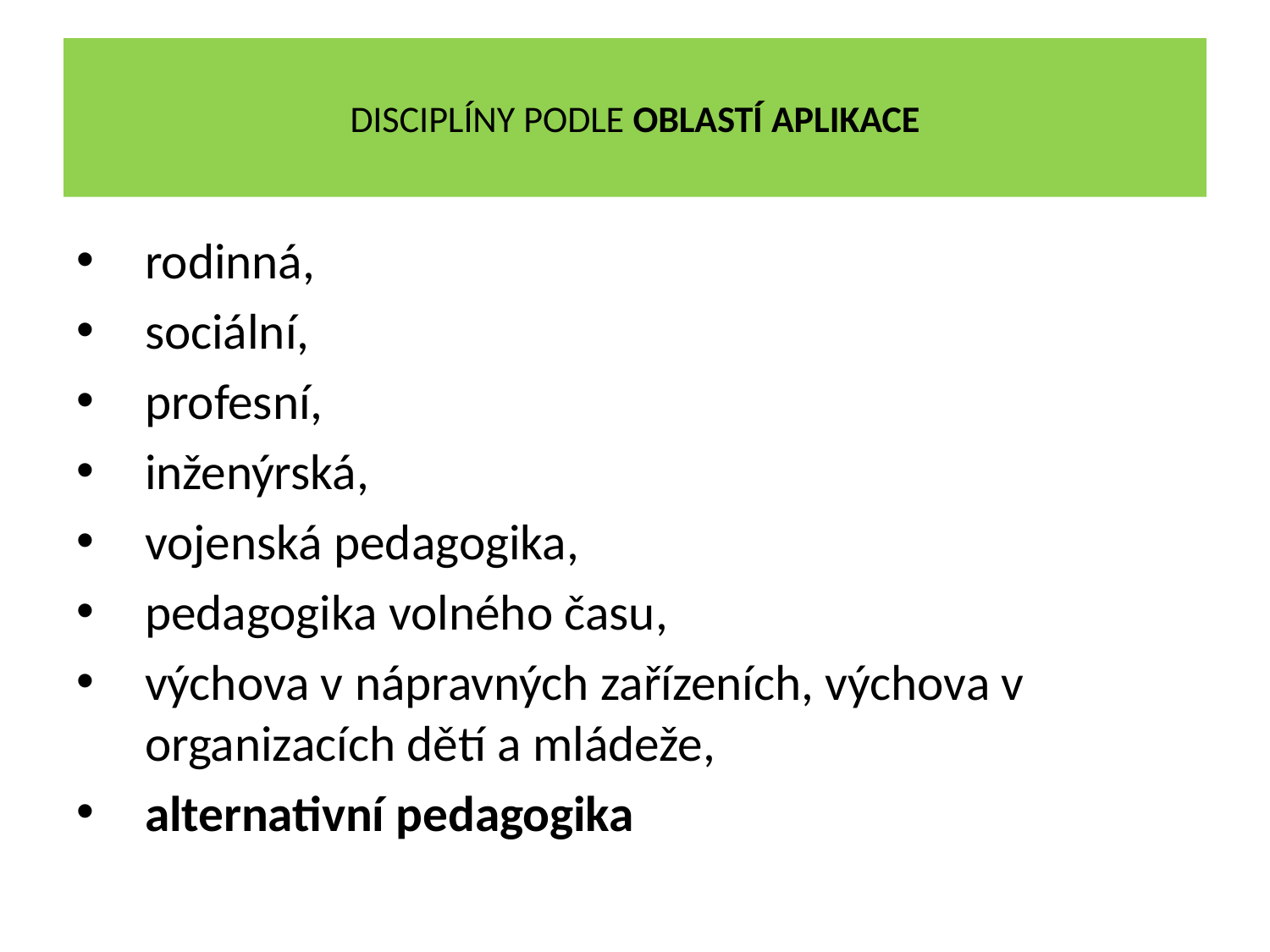

# Disciplíny podle oblastí aplikace
rodinná,
sociální,
profesní,
inženýrská,
vojenská pedagogika,
pedagogika volného času,
výchova v nápravných zařízeních, výchova v organizacích dětí a mládeže,
alternativní pedagogika